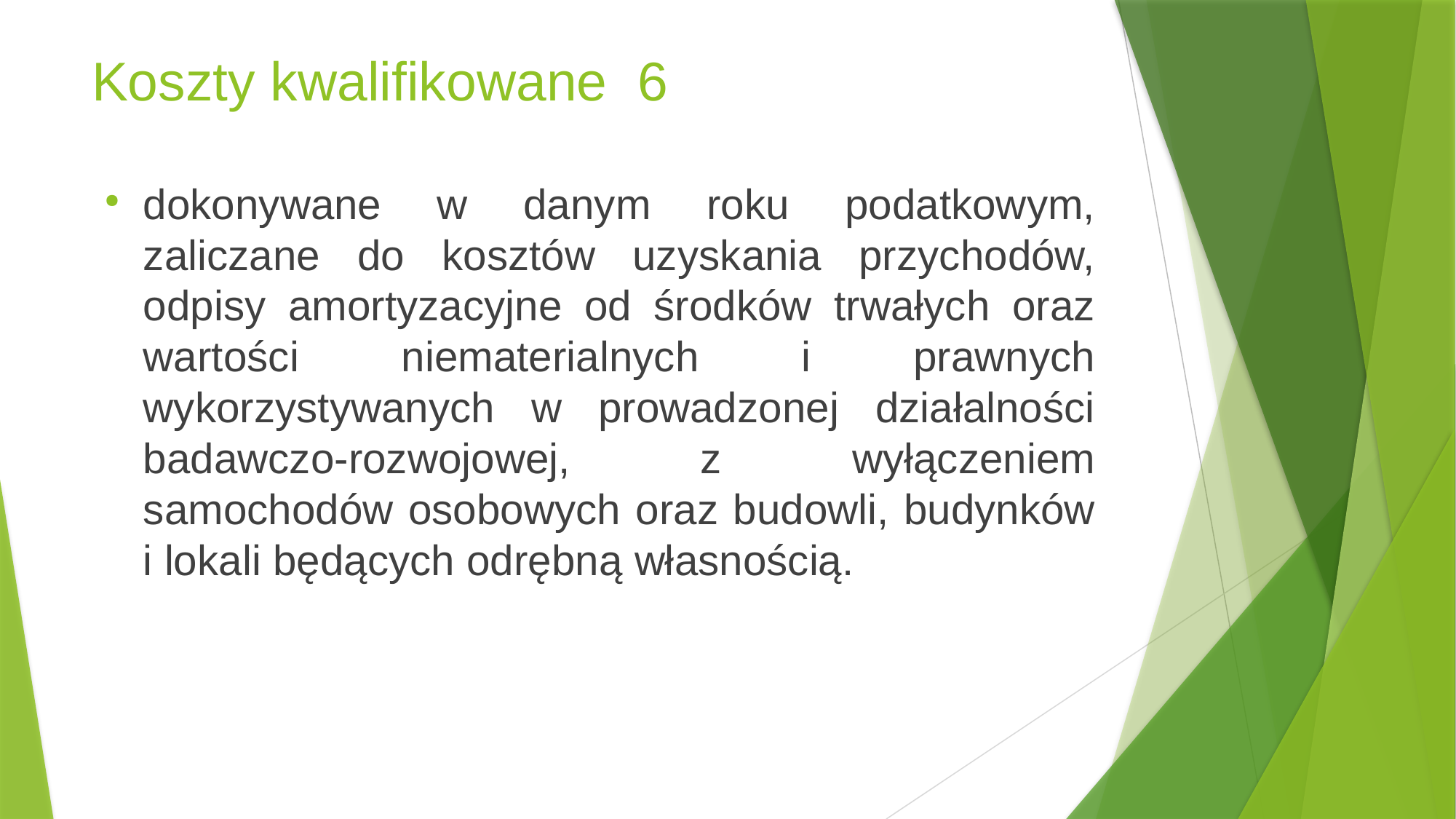

# Koszty kwalifikowane  6
dokonywane w danym roku podatkowym, zaliczane do kosztów uzyskania przychodów, odpisy amortyzacyjne od środków trwałych oraz wartości niematerialnych i prawnych wykorzystywanych w prowadzonej działalności badawczo-rozwojowej, z wyłączeniem samochodów osobowych oraz budowli, budynków i lokali będących odrębną własnością.